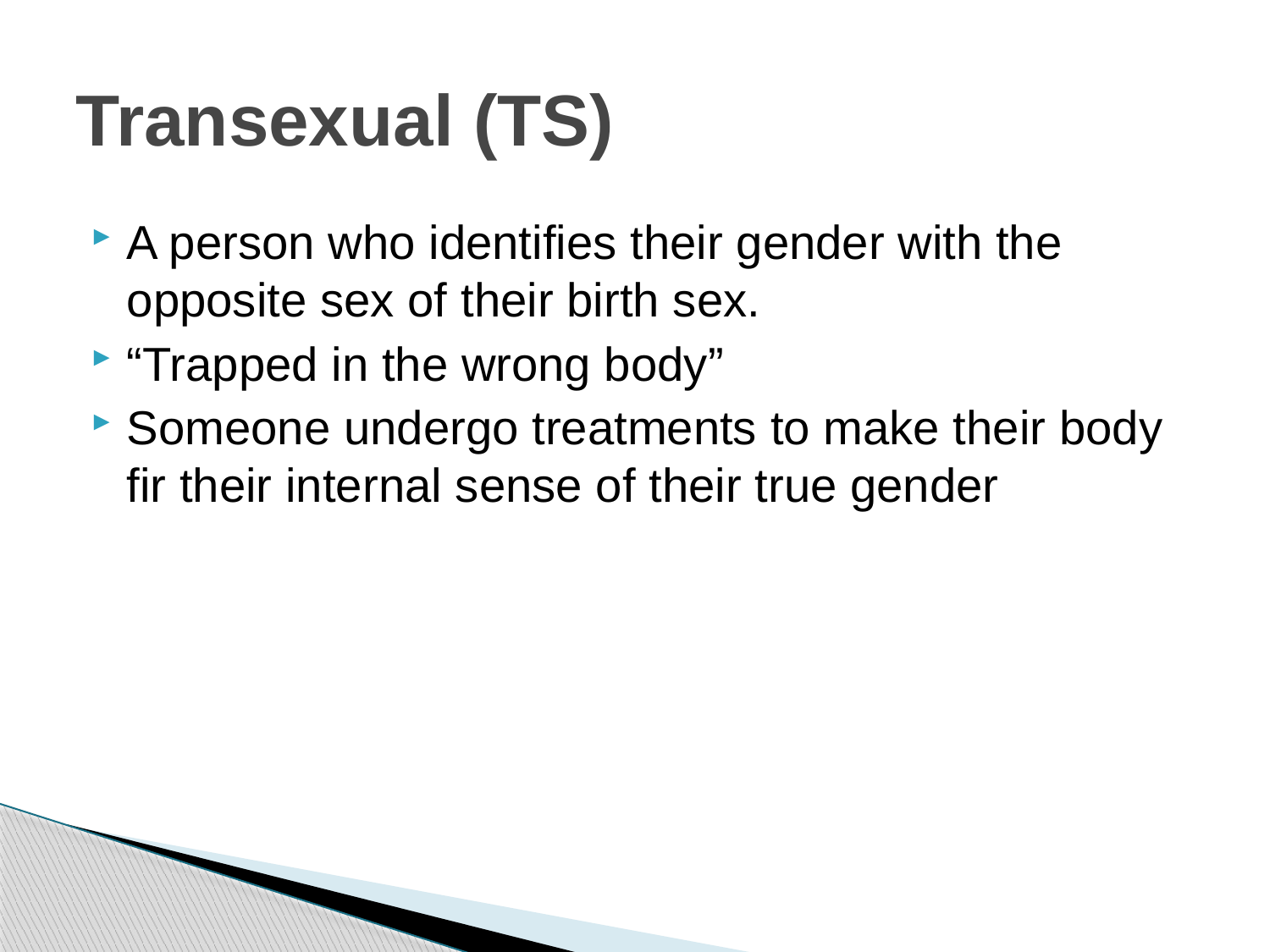

# Transexual (TS)
A person who identifies their gender with the opposite sex of their birth sex.
“Trapped in the wrong body”
Someone undergo treatments to make their body fir their internal sense of their true gender